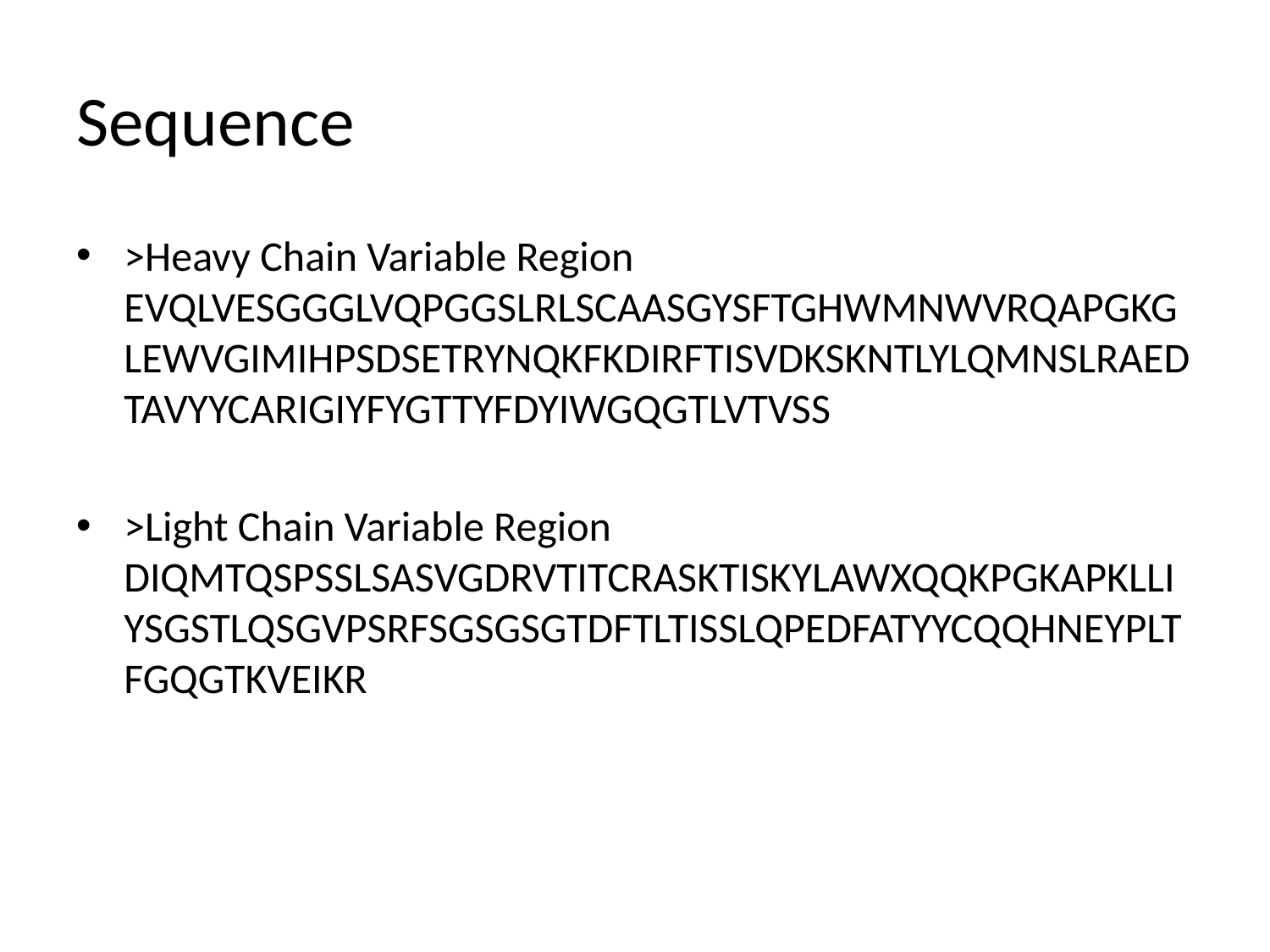

# Sequence
>Heavy Chain Variable Region EVQLVESGGGLVQPGGSLRLSCAASGYSFTGHWMNWVRQAPGKGLEWVGIMIHPSDSETRYNQKFKDIRFTISVDKSKNTLYLQMNSLRAEDTAVYYCARIGIYFYGTTYFDYIWGQGTLVTVSS

>Light Chain Variable Region DIQMTQSPSSLSASVGDRVTITCRASKTISKYLAWXQQKPGKAPKLLIYSGSTLQSGVPSRFSGSGSGTDFTLTISSLQPEDFATYYCQQHNEYPLTFGQGTKVEIKR